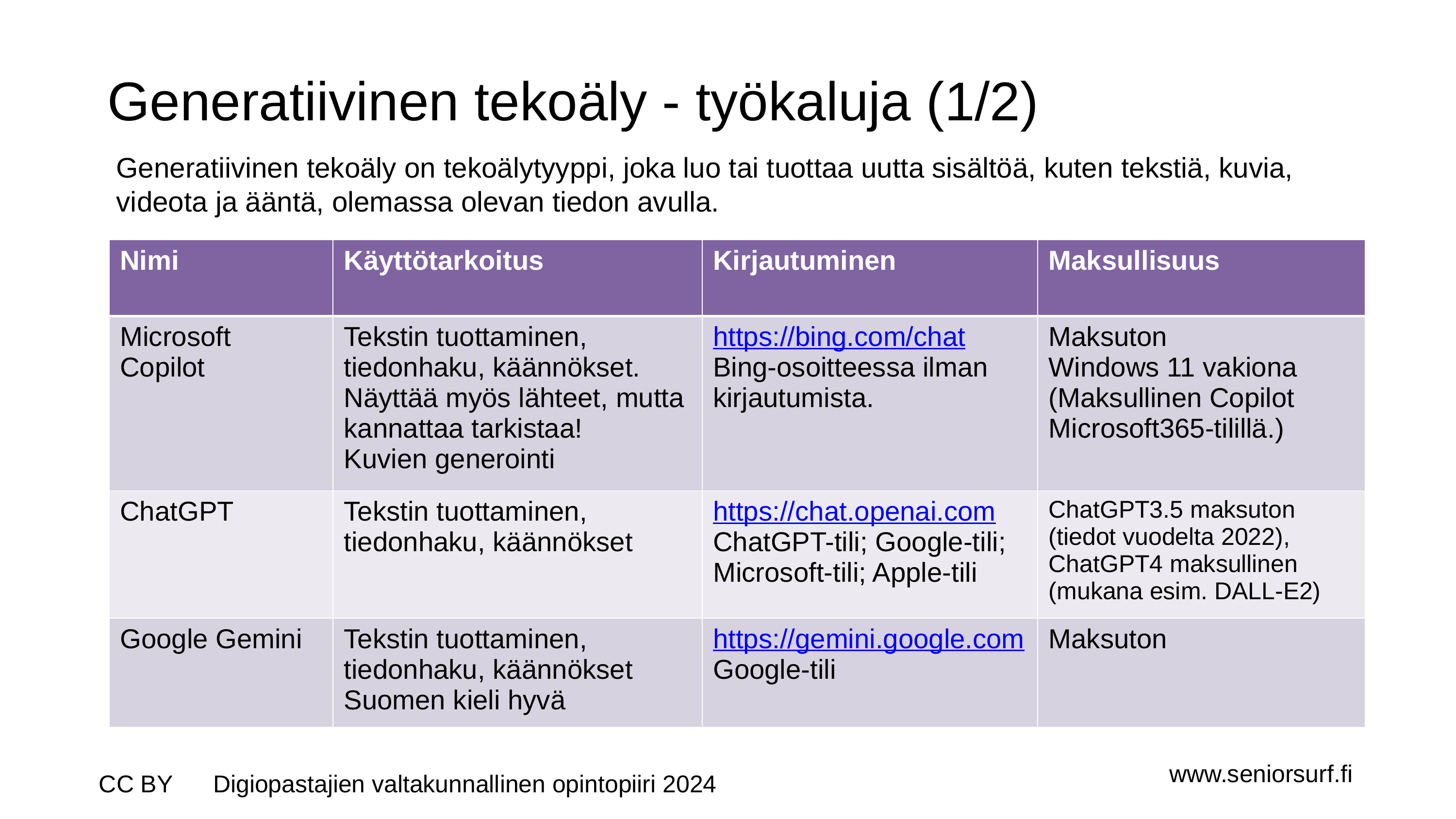

# Generatiivinen tekoäly - työkaluja (1/2)
Generatiivinen tekoäly on tekoälytyyppi, joka luo tai tuottaa uutta sisältöä, kuten tekstiä, kuvia, videota ja ääntä, olemassa olevan tiedon avulla.
| Nimi | Käyttötarkoitus | Kirjautuminen | Maksullisuus |
| --- | --- | --- | --- |
| Microsoft Copilot | Tekstin tuottaminen, tiedonhaku, käännökset. Näyttää myös lähteet, mutta kannattaa tarkistaa! Kuvien generointi | https://bing.com/chat Bing-osoitteessa ilman kirjautumista. | Maksuton Windows 11 vakiona (Maksullinen Copilot Microsoft365-tilillä.) |
| ChatGPT | Tekstin tuottaminen, tiedonhaku, käännökset | https://chat.openai.com ChatGPT-tili; Google-tili; Microsoft-tili; Apple-tili | ChatGPT3.5 maksuton (tiedot vuodelta 2022), ChatGPT4 maksullinen (mukana esim. DALL-E2) |
| Google Gemini | Tekstin tuottaminen, tiedonhaku, käännökset Suomen kieli hyvä | https://gemini.google.com Google-tili | Maksuton |
CC BY      Digiopastajien valtakunnallinen opintopiiri 2024
www.seniorsurf.fi